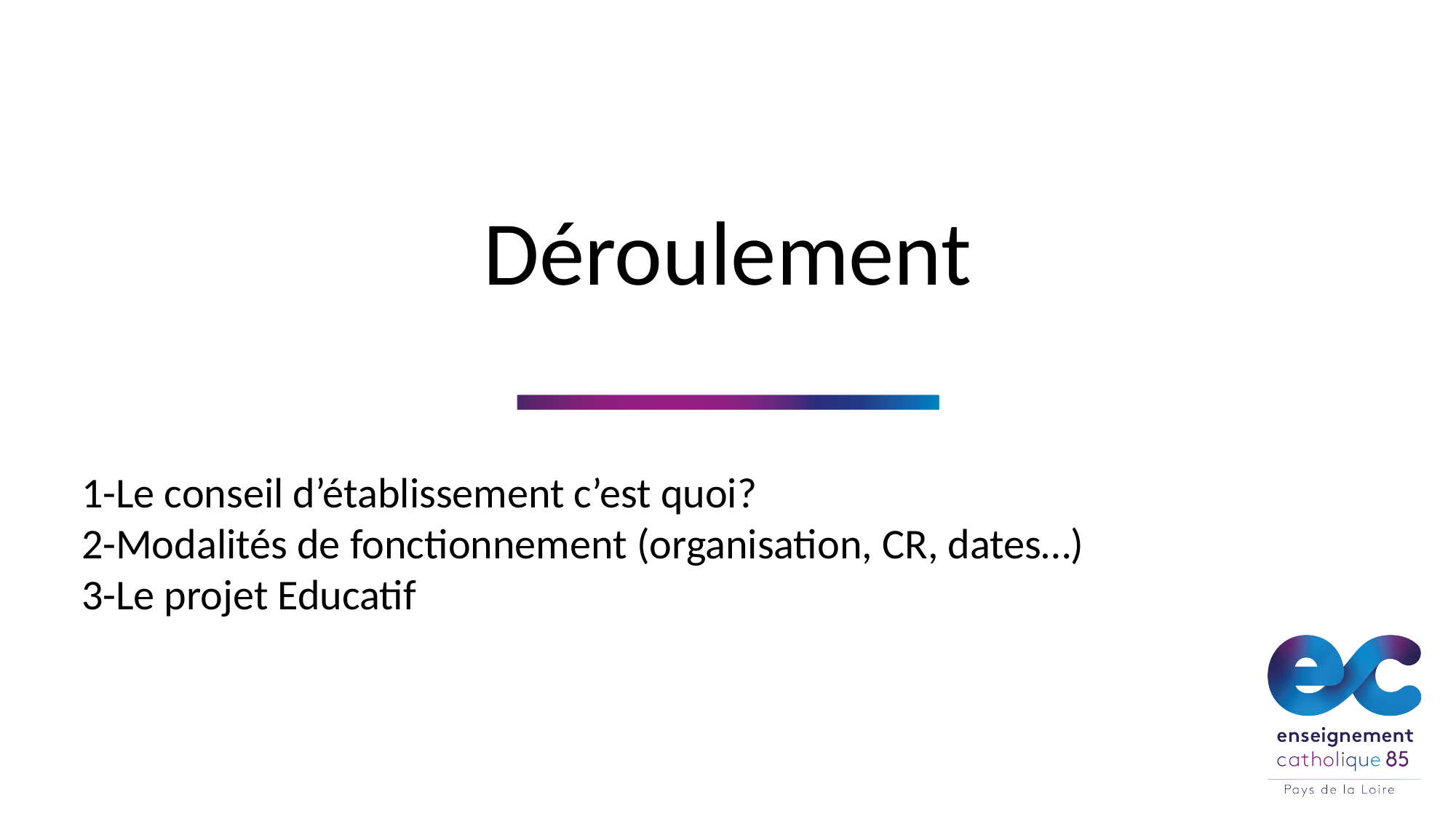

# Déroulement
1-Le conseil d’établissement c’est quoi?
2-Modalités de fonctionnement (organisation, CR, dates…)
3-Le projet Educatif